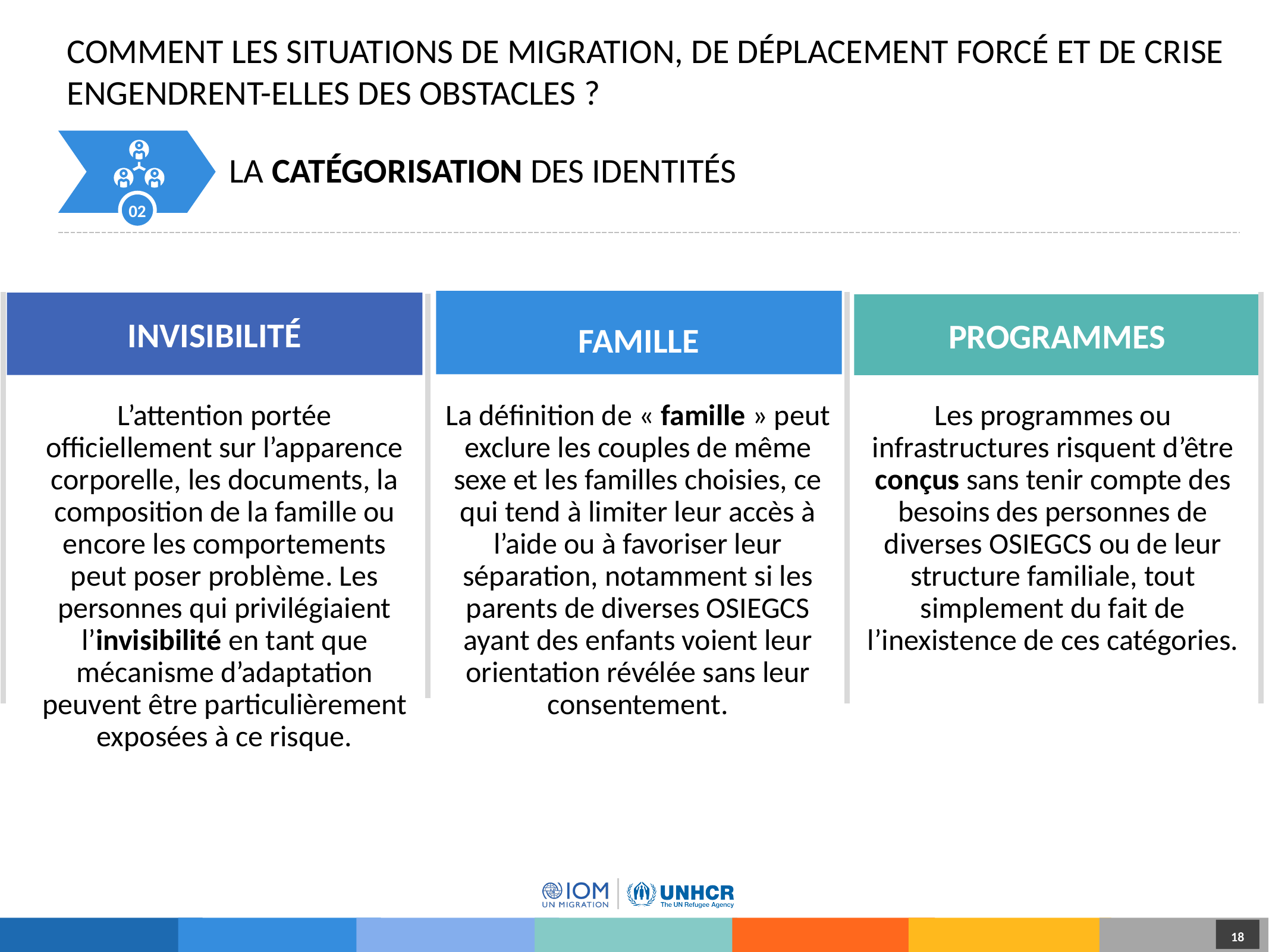

# Comment les situations de migration, de déplacement forcé et de crise engendrent-elles des obstacles ?

02
La catégorisation des identités
Famille
Invisibilité
Programmes
L’attention portée officiellement sur l’apparence corporelle, les documents, la composition de la famille ou encore les comportements peut poser problème. Les personnes qui privilégiaient l’invisibilité en tant que mécanisme d’adaptation peuvent être particulièrement exposées à ce risque.
La définition de « famille » peut exclure les couples de même sexe et les familles choisies, ce qui tend à limiter leur accès à l’aide ou à favoriser leur séparation, notamment si les parents de diverses OSIEGCS ayant des enfants voient leur orientation révélée sans leur consentement.
Les programmes ou infrastructures risquent d’être conçus sans tenir compte des besoins des personnes de diverses OSIEGCS ou de leur structure familiale, tout simplement du fait de l’inexistence de ces catégories.
18